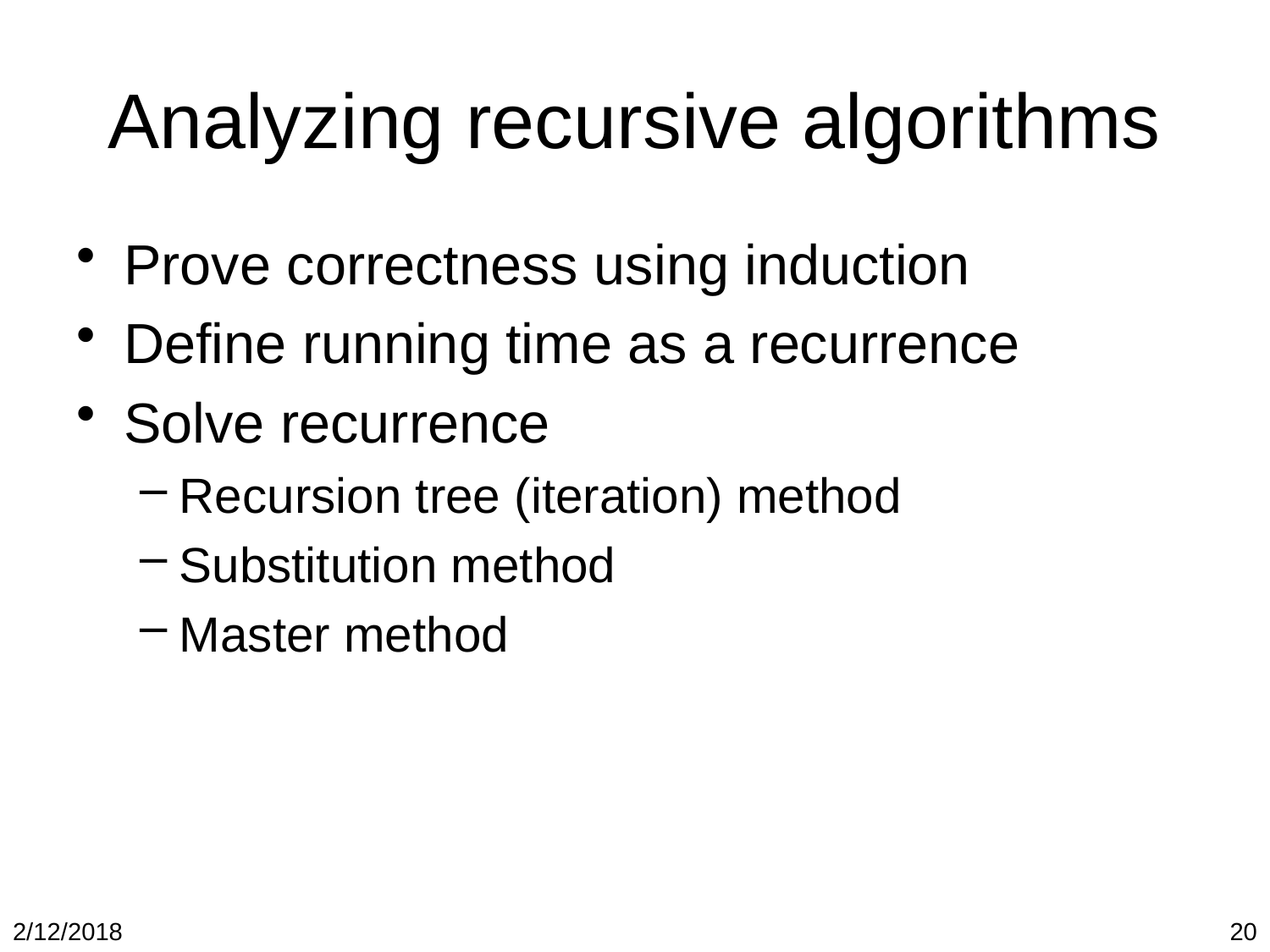

# Analyzing recursive algorithms
Prove correctness using induction
Define running time as a recurrence
Solve recurrence
Recursion tree (iteration) method
Substitution method
Master method

2/12/2018
20